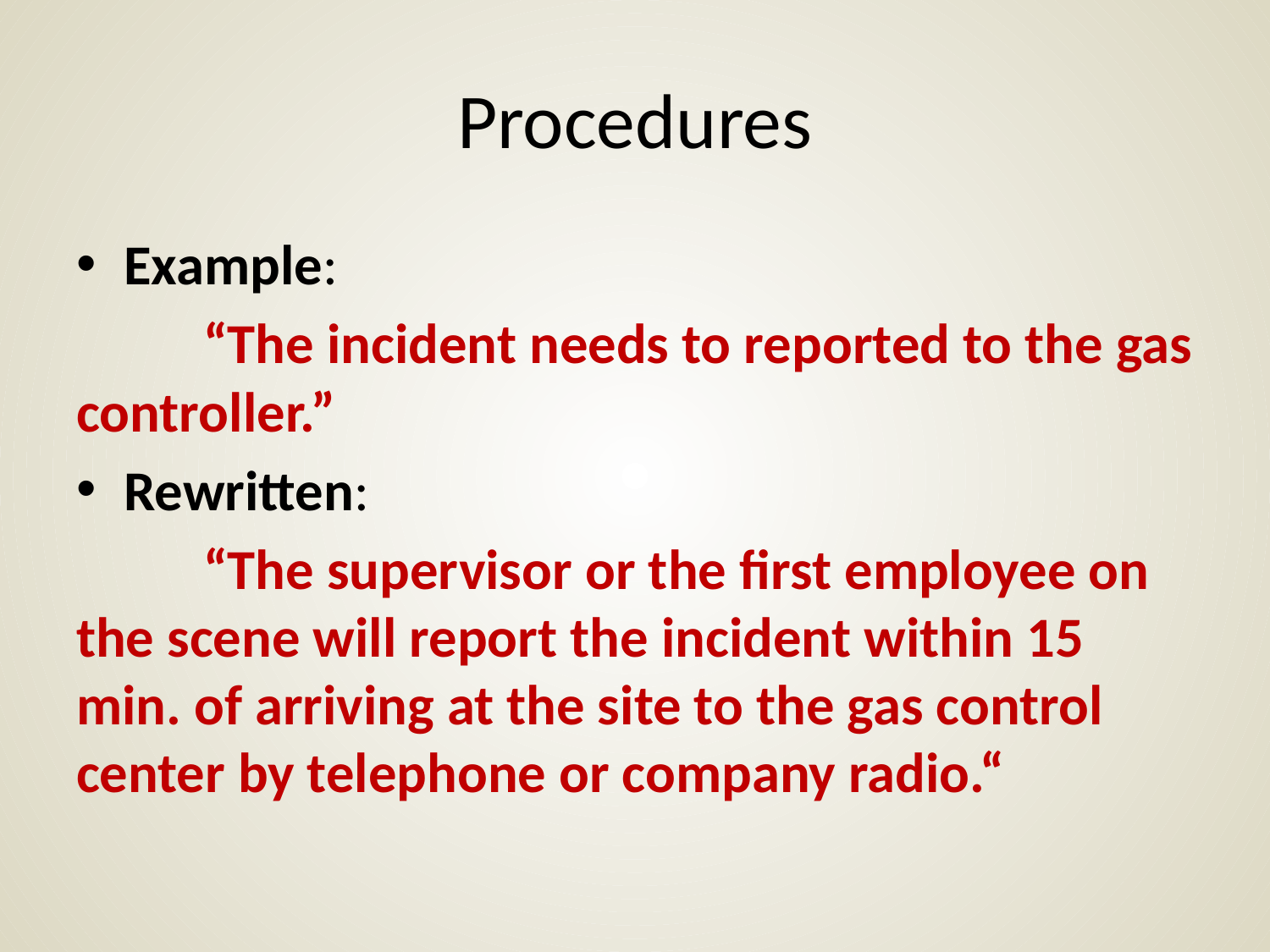

# Procedures
Example:
	“The incident needs to reported to the gas controller.”
Rewritten:
	“The supervisor or the first employee on the scene will report the incident within 15 min. of arriving at the site to the gas control center by telephone or company radio.“